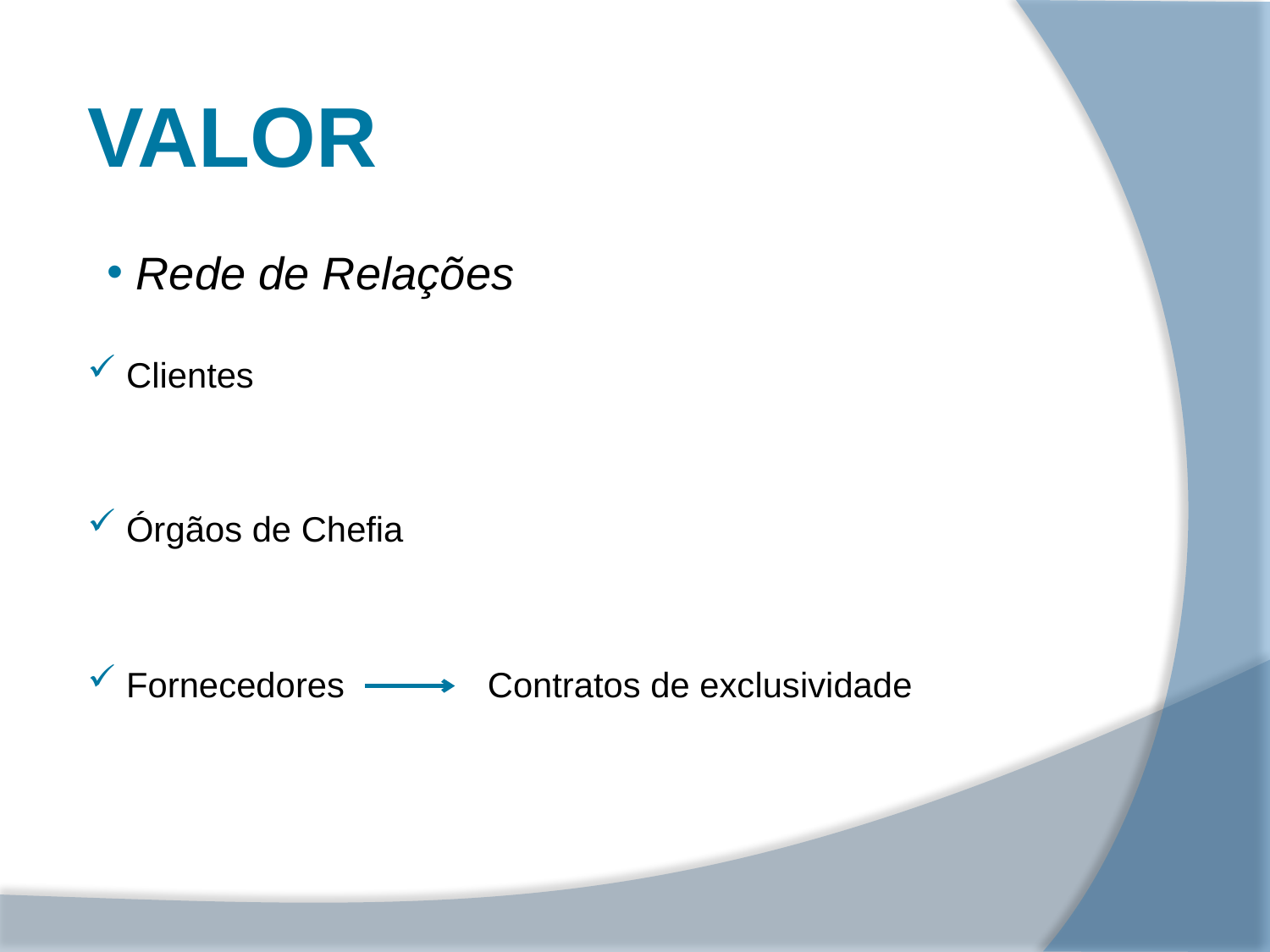

Valor
 Rede de Relações
 Clientes
 Órgãos de Chefia
 Fornecedores
Contratos de exclusividade